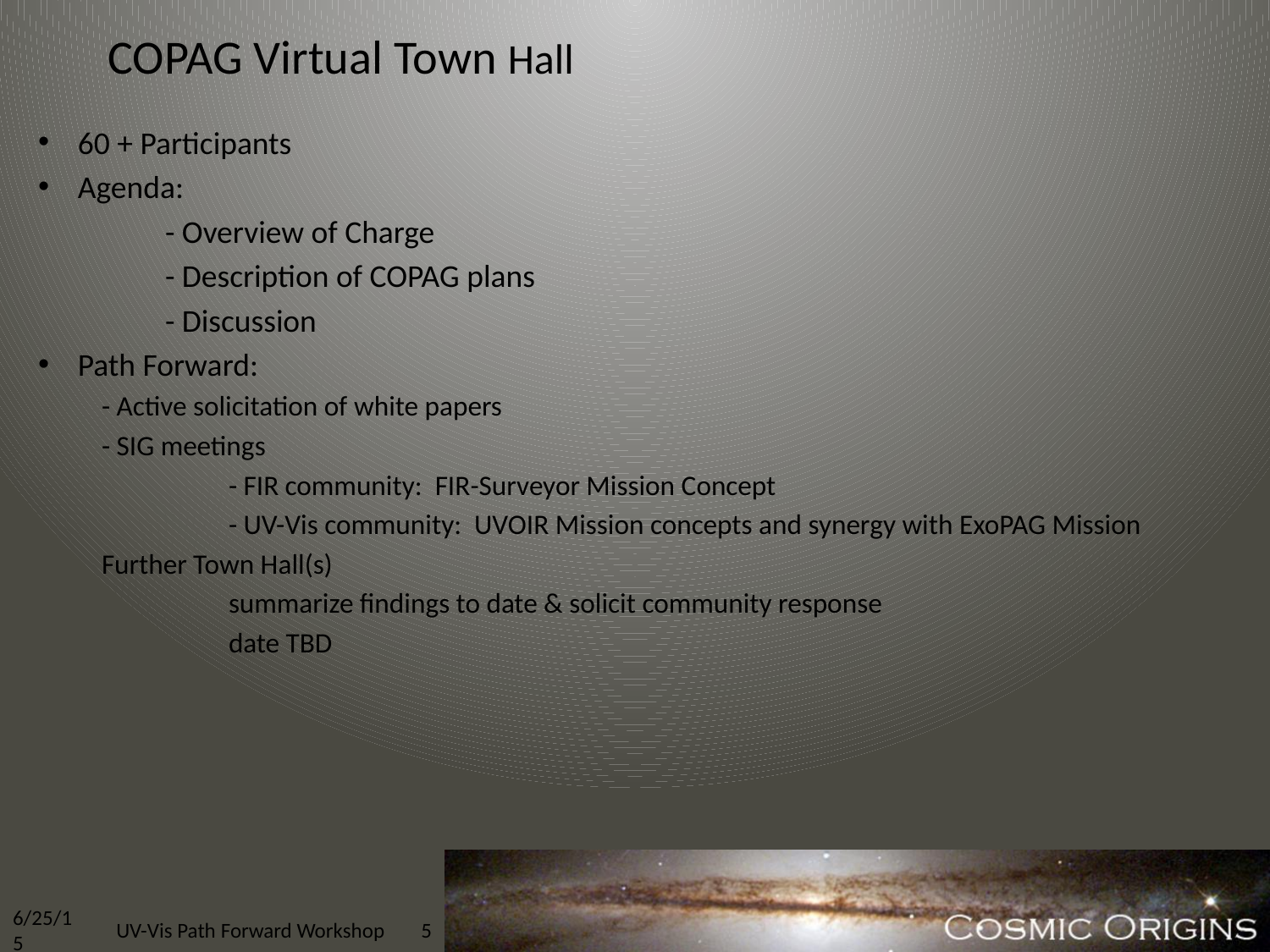

# COPAG Virtual Town Hall
60 + Participants
Agenda:
	- Overview of Charge
	- Description of COPAG plans
	- Discussion
Path Forward:
- Active solicitation of white papers
- SIG meetings
	- FIR community:  FIR-Surveyor Mission Concept
 	- UV-Vis community:  UVOIR Mission concepts and synergy with ExoPAG Mission
Further Town Hall(s)
	summarize findings to date & solicit community response
	date TBD
6/25/15
UV-Vis Path Forward Workshop
5